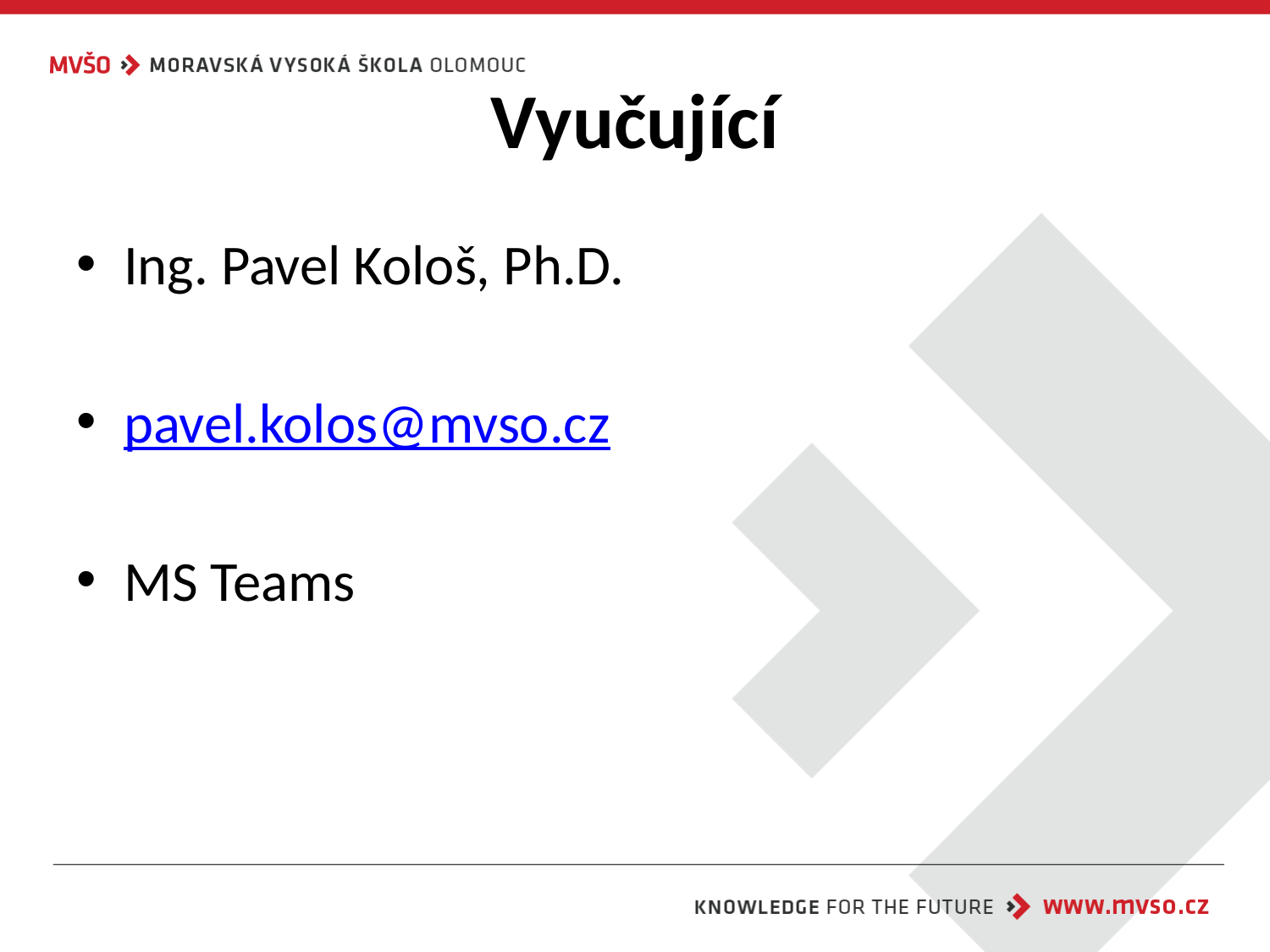

# Vyučující
Ing. Pavel Kološ, Ph.D.

pavel.kolos@mvso.cz

MS Teams